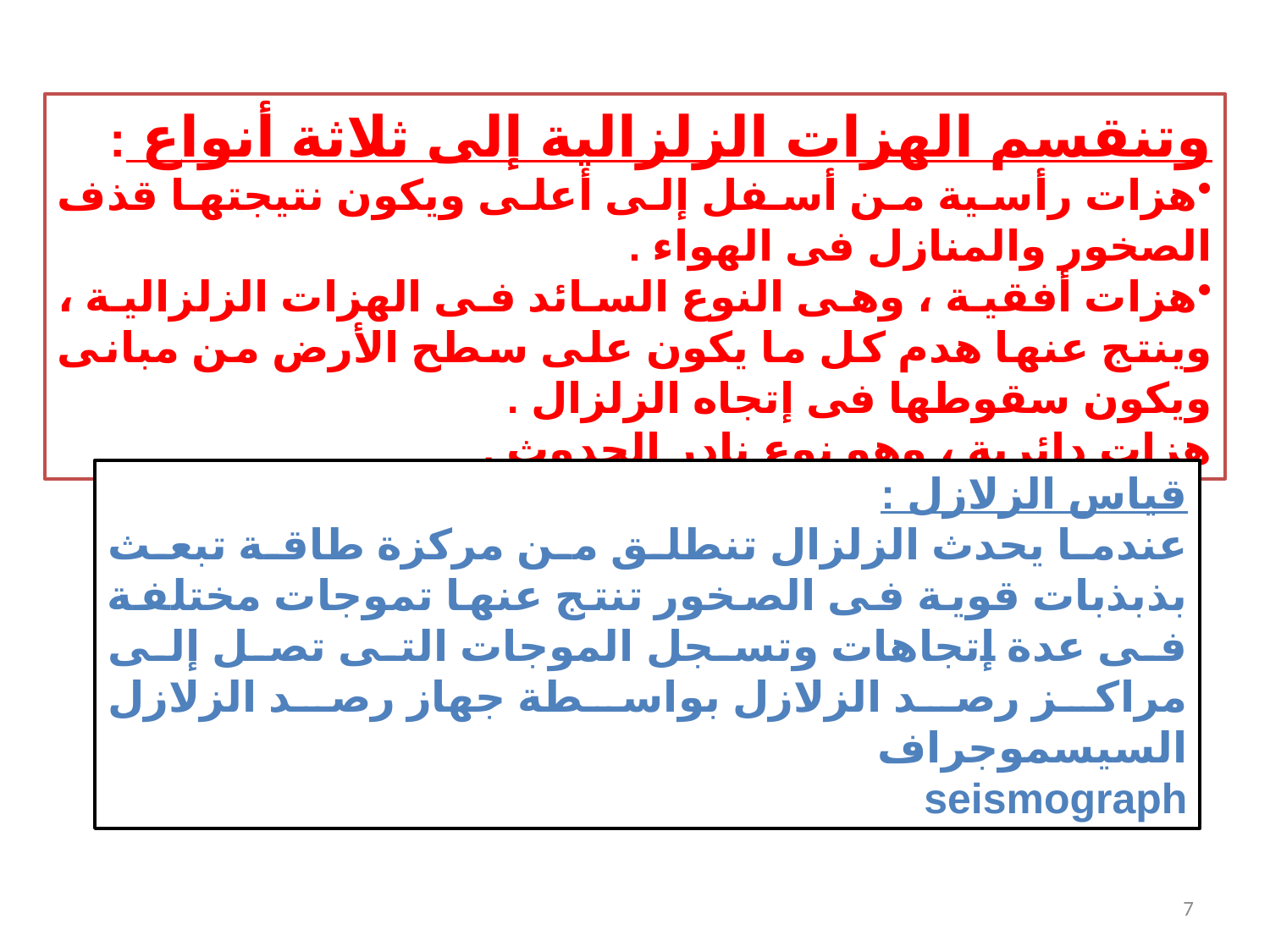

وتنقسم الهزات الزلزالية إلى ثلاثة أنواع :
هزات رأسية من أسفل إلى أعلى ويكون نتيجتها قذف الصخور والمنازل فى الهواء .
هزات أفقية ، وهى النوع السائد فى الهزات الزلزالية ، وينتج عنها هدم كل ما يكون على سطح الأرض من مبانى ويكون سقوطها فى إتجاه الزلزال .
هزات دائرية ، وهو نوع نادر الحدوث .
قياس الزلازل :
	عندما يحدث الزلزال تنطلق من مركزة طاقة تبعث بذبذبات قوية فى الصخور تنتج عنها تموجات مختلفة فى عدة إتجاهات وتسجل الموجات التى تصل إلى مراكز رصد الزلازل بواسطة جهاز رصد الزلازل السيسموجراف
seismograph
7